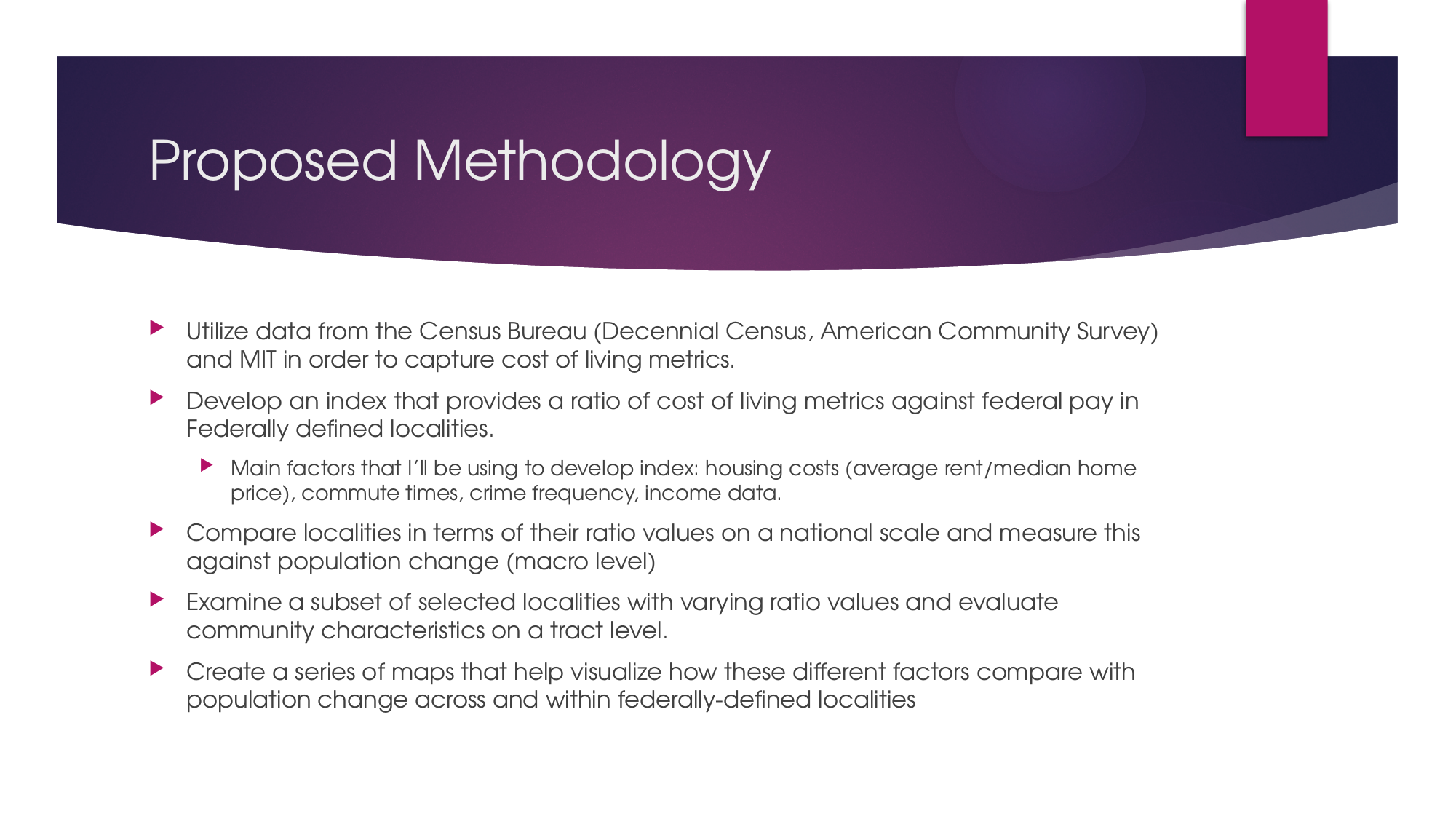

# Proposed Methodology
Utilize data from the Census Bureau (Decennial Census, American Community Survey) and MIT in order to capture cost of living metrics.
Develop an index that provides a ratio of cost of living metrics against federal pay in Federally defined localities.
Main factors that I’ll be using to develop index: housing costs (average rent/median home price), commute times, crime frequency, income data.
Compare localities in terms of their ratio values on a national scale and measure this against population change (macro level)
Examine a subset of selected localities with varying ratio values and evaluate community characteristics on a tract level.
Create a series of maps that help visualize how these different factors compare with population change across and within federally-defined localities